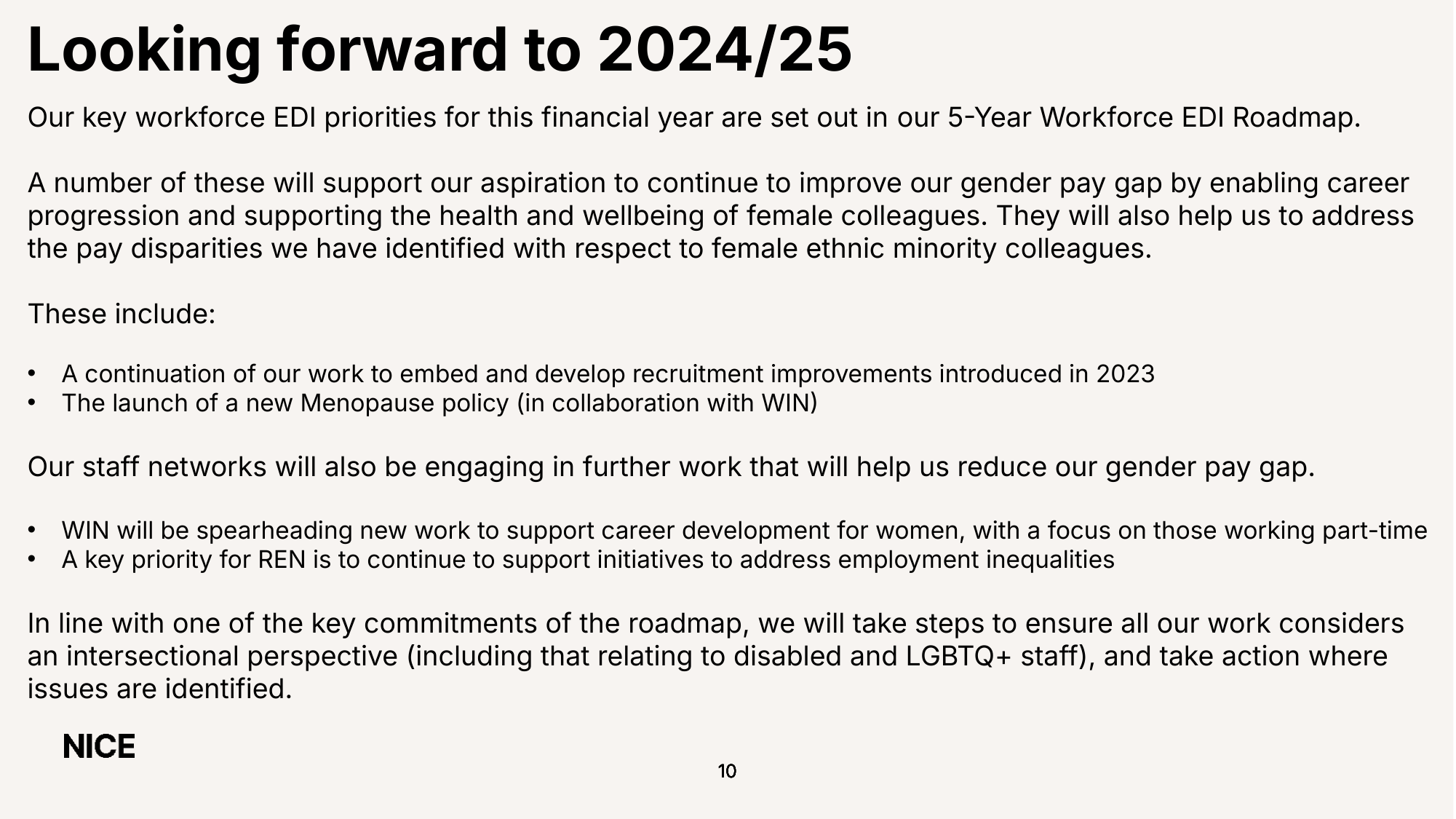

# Looking forward to 2024/25
Our key workforce EDI priorities for this financial year are set out in our 5-Year Workforce EDI Roadmap.

A number of these will support our aspiration to continue to improve our gender pay gap by enabling career progression and supporting the health and wellbeing of female colleagues. They will also help us to address the pay disparities we have identified with respect to female ethnic minority colleagues.

These include:

A continuation of our work to embed and develop recruitment improvements introduced in 2023
The launch of a new Menopause policy (in collaboration with WIN)

Our staff networks will also be engaging in further work that will help us reduce our gender pay gap.

WIN will be spearheading new work to support career development for women, with a focus on those working part-time
A key priority for REN is to continue to support initiatives to address employment inequalities

In line with one of the key commitments of the roadmap, we will take steps to ensure all our work considers an intersectional perspective (including that relating to disabled and LGBTQ+ staff), and take action where issues are identified.

10